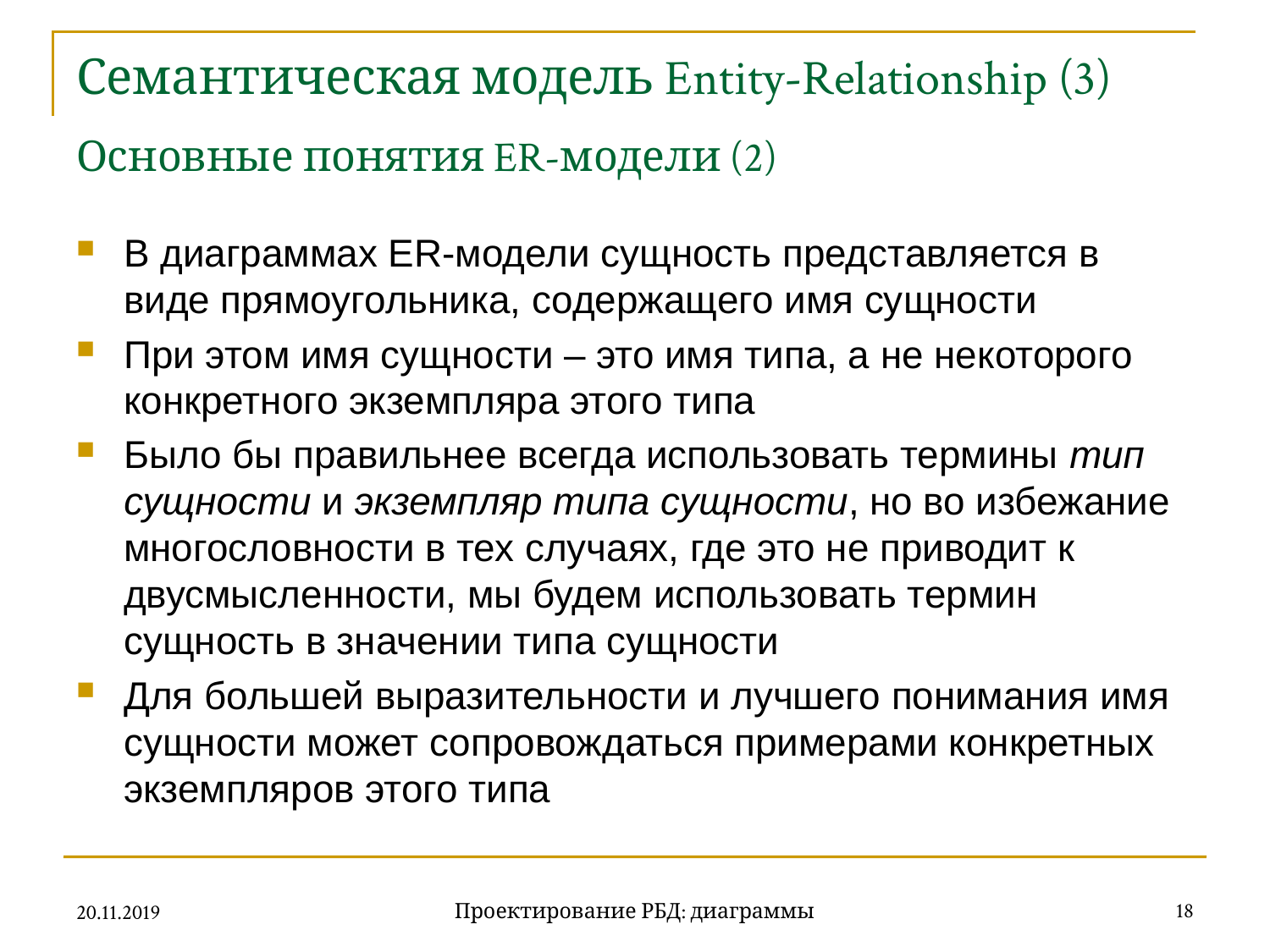

# Семантическая модель Entity-Relationship (3) Основные понятия ER-модели (2)
В диаграммах ER-модели сущность представляется в виде прямоугольника, содержащего имя сущности
При этом имя сущности – это имя типа, а не некоторого конкретного экземпляра этого типа
Было бы правильнее всегда использовать термины тип сущности и экземпляр типа сущности, но во избежание многословности в тех случаях, где это не приводит к двусмысленности, мы будем использовать термин сущность в значении типа сущности
Для большей выразительности и лучшего понимания имя сущности может сопровождаться примерами конкретных экземпляров этого типа
20.11.2019
18
Проектирование РБД: диаграммы